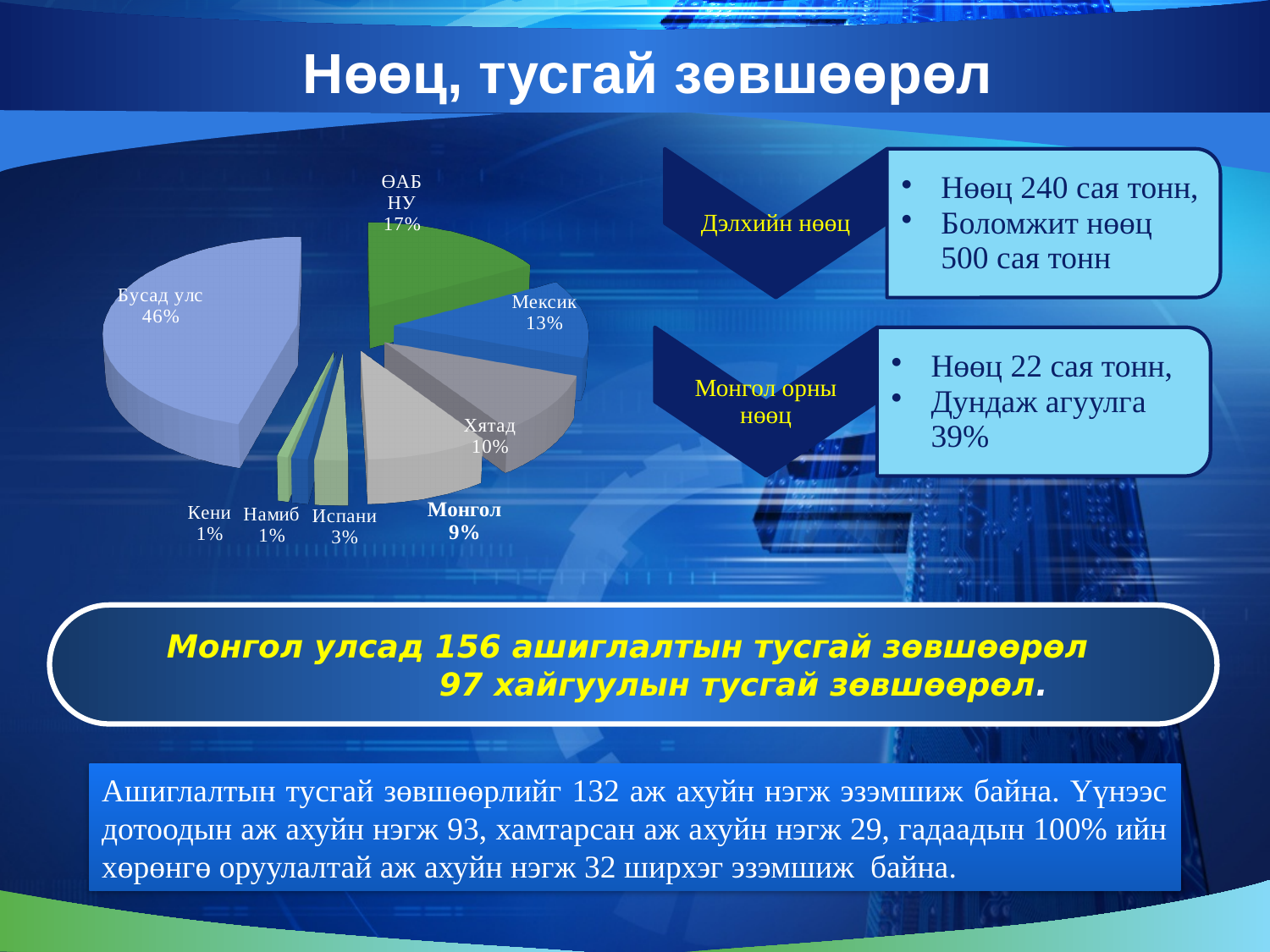

# Нөөц, тусгай зөвшөөрөл

[unsupported chart]

Дэлхийн нөөц
Нөөц 240 сая тонн,
Боломжит нөөц 500 сая тонн
Монгол орны нөөц
Нөөц 22 сая тонн,
Дундаж агуулга 39%
Монгол улсад 156 ашиглалтын тусгай зөвшөөрөл
                    97 хайгуулын тусгай зөвшөөрөл.
Ашиглалтын тусгай зөвшөөрлийг 132 аж ахуйн нэгж эзэмшиж байна. Үүнээс дотоодын аж ахуйн нэгж 93, хамтарсан аж ахуйн нэгж 29, гадаадын 100% ийн хөрөнгө оруулалтай аж ахуйн нэгж 32 ширхэг эзэмшиж  байна.